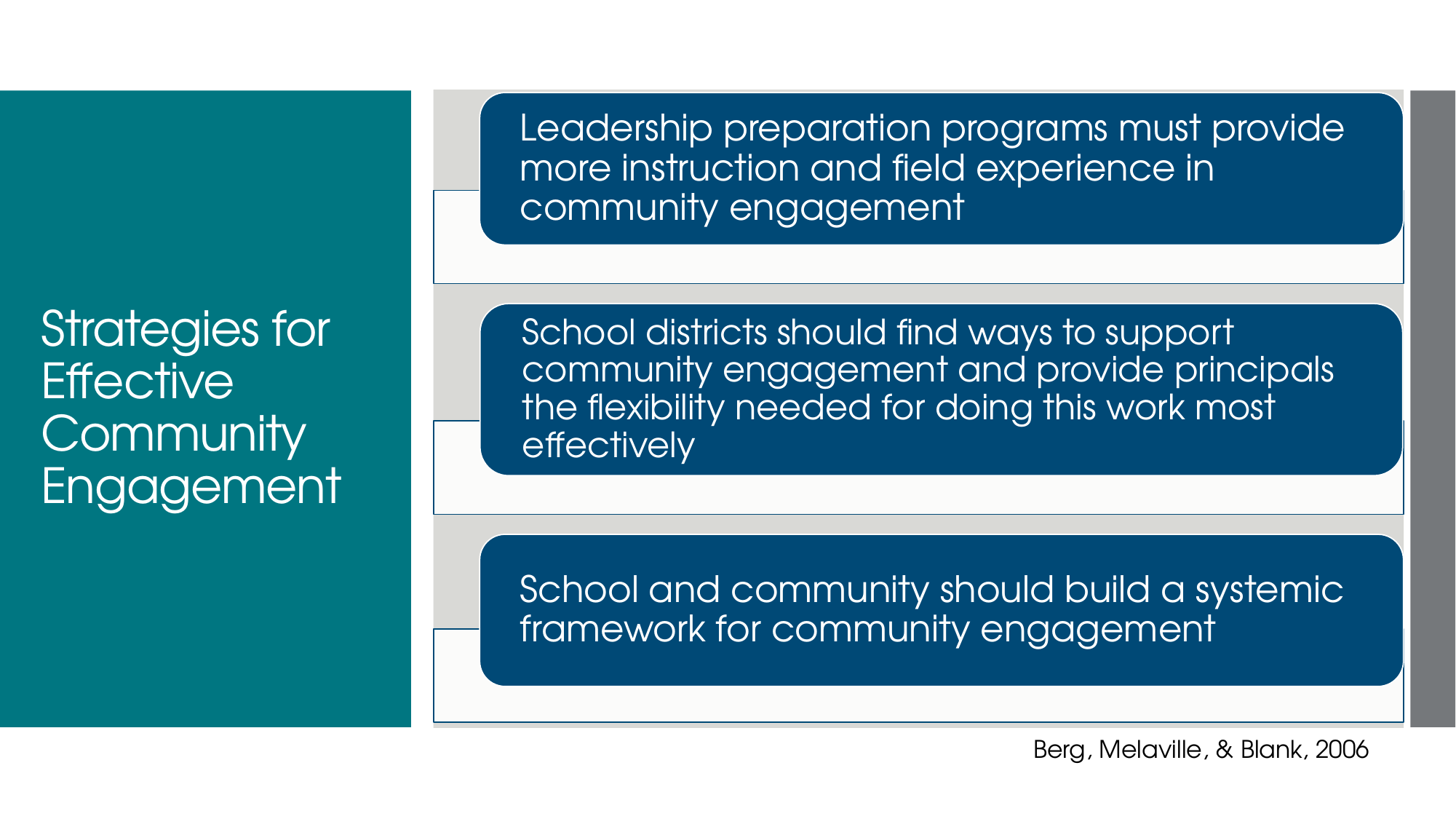

Leadership preparation programs must provide more instruction and field experience in community engagement
School districts should find ways to support community engagement and provide principals the flexibility needed for doing this work most effectively
School and community should build a systemic framework for community engagement
# Strategies for Effective Community Engagement
Berg, Melaville, & Blank, 2006